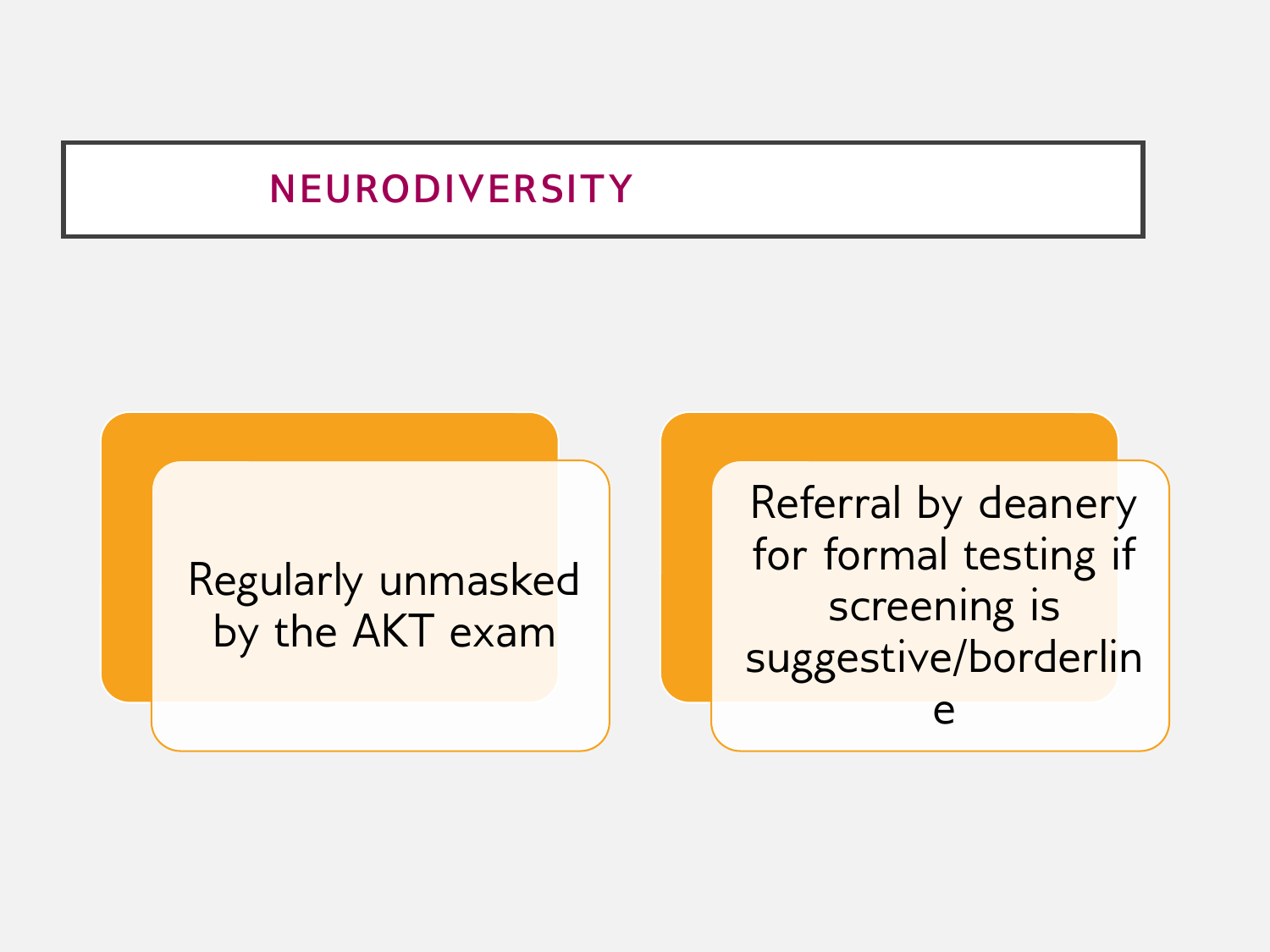

# Neurodiversity
Regularly unmasked by the AKT exam
Referral by deanery for formal testing if screening is suggestive/borderline